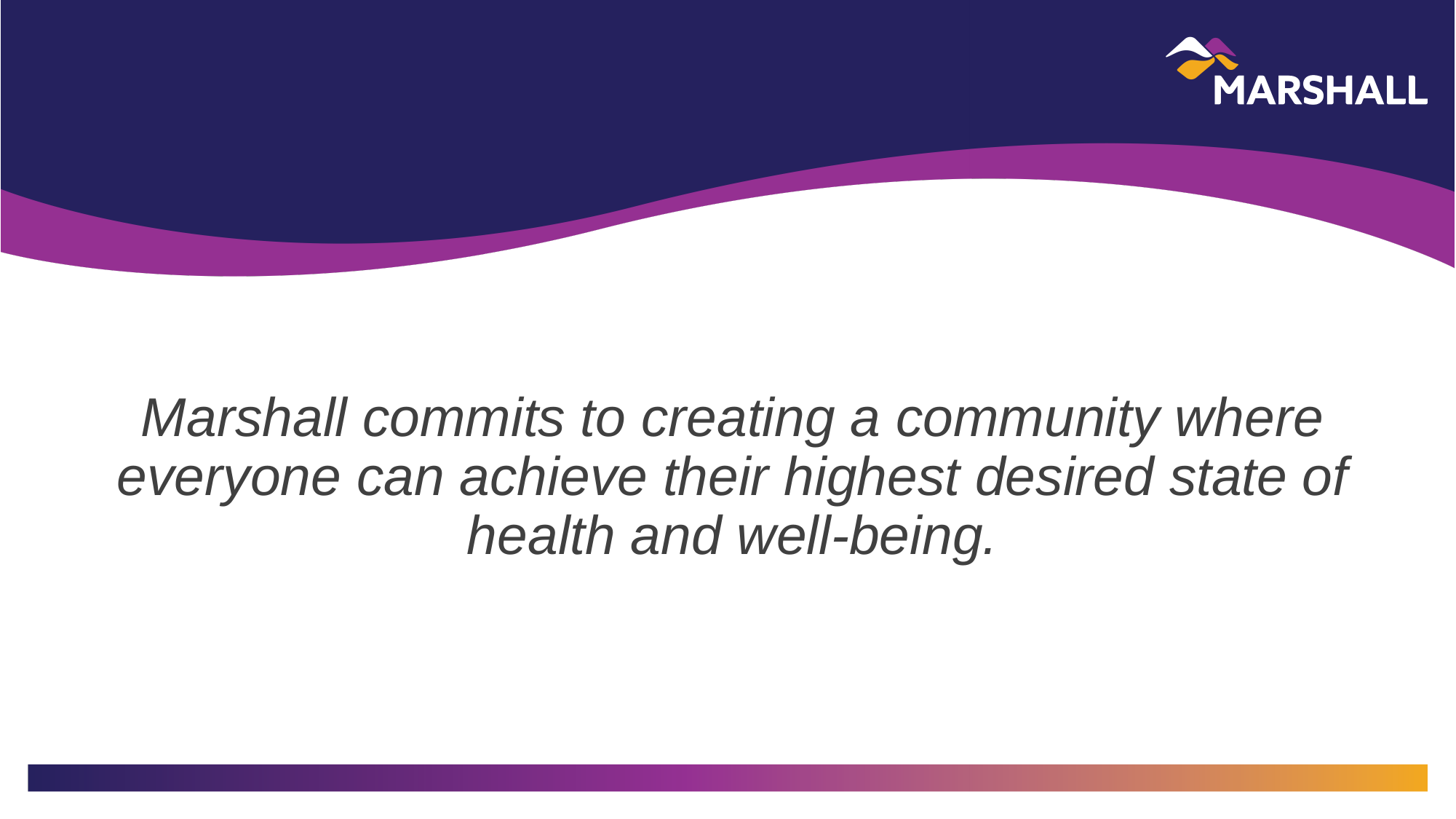

Marshall commits to creating a community where everyone can achieve their highest desired state of health and well-being.